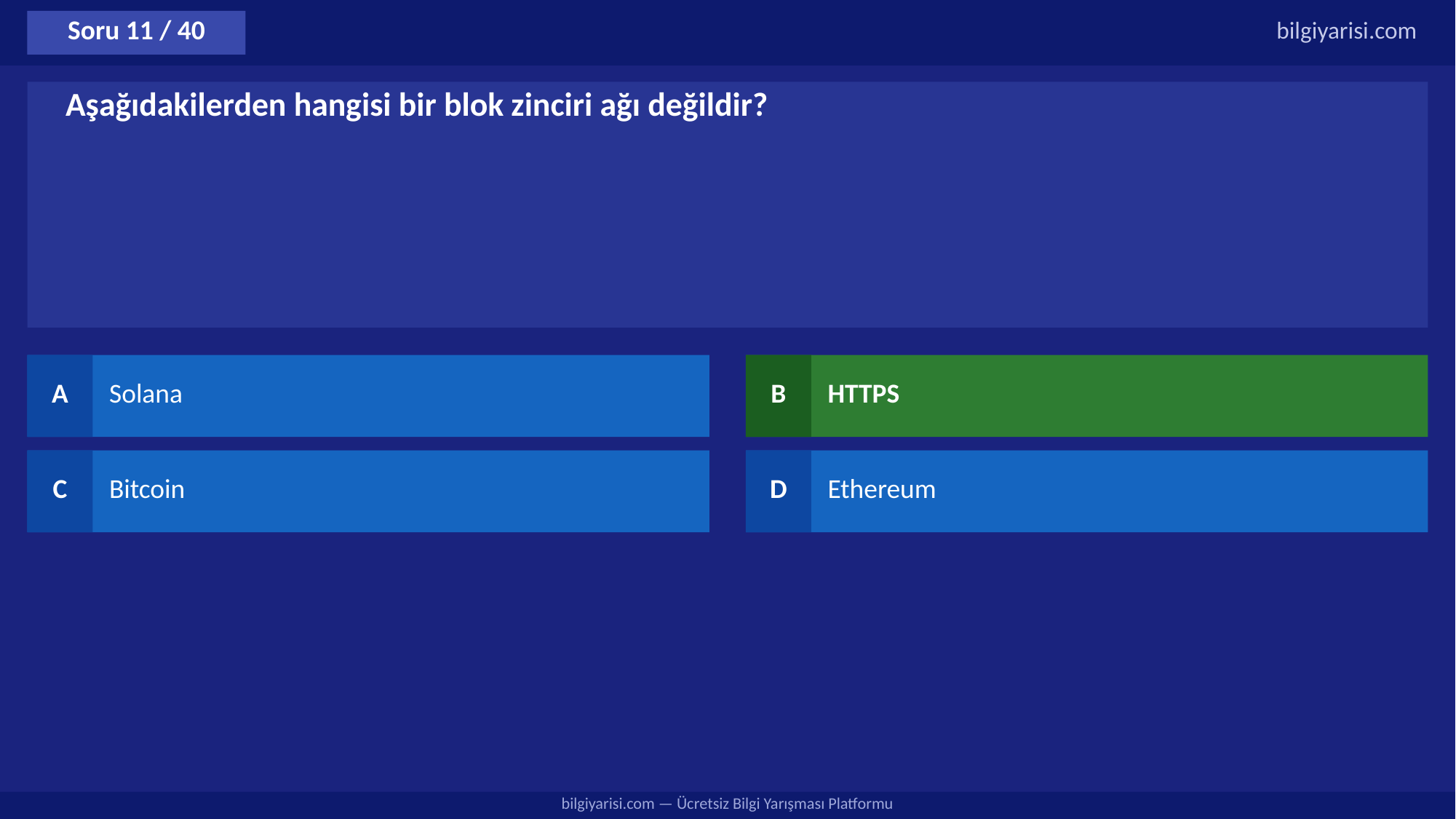

Soru 11 / 40
bilgiyarisi.com

Aşağıdakilerden hangisi bir blok zinciri ağı değildir?

A
Solana

B
HTTPS

C
Bitcoin

D
Ethereum
bilgiyarisi.com — Ücretsiz Bilgi Yarışması Platformu